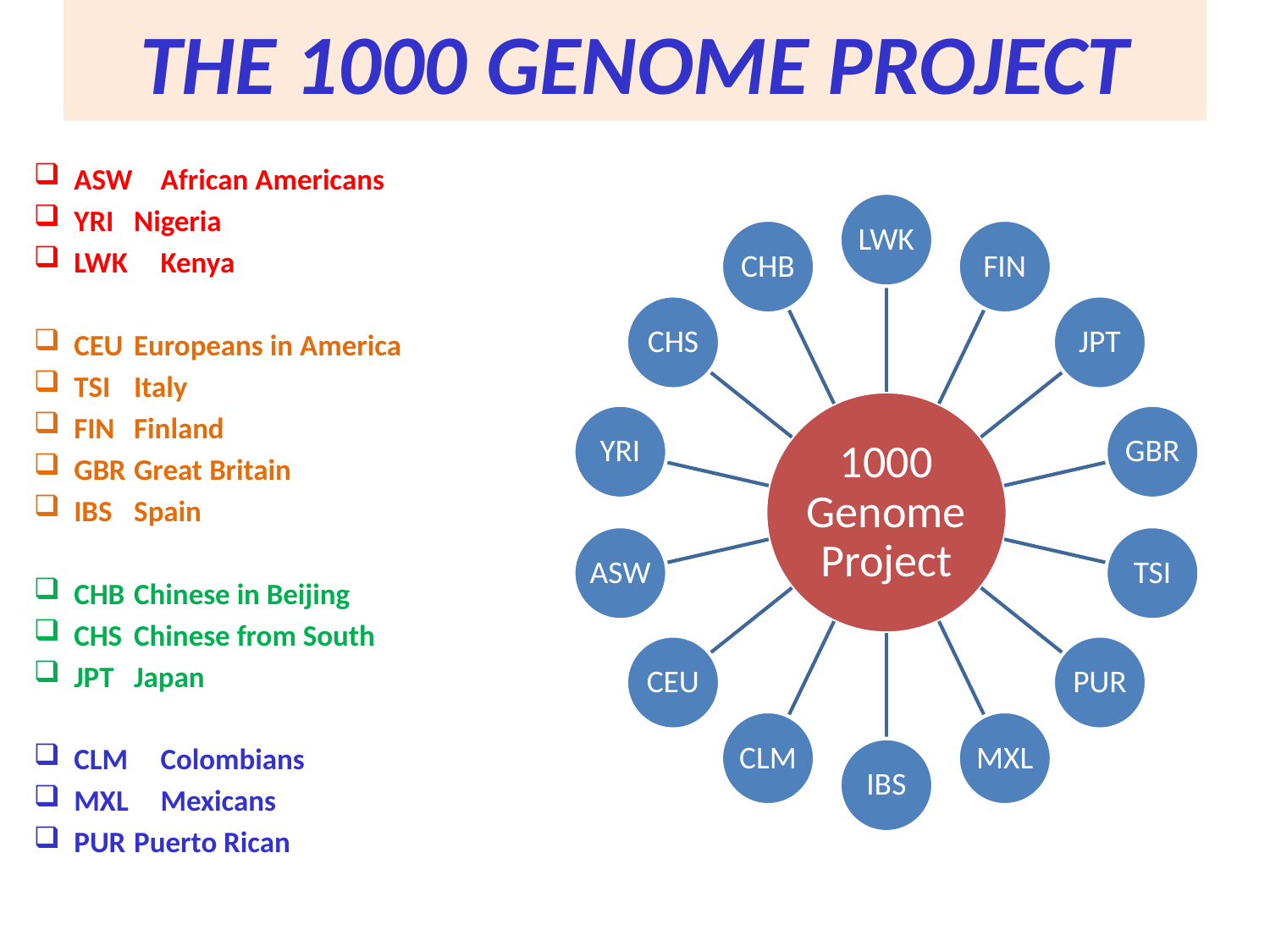

# The 1000 Genome Project

ASW	 African Americans
YRI	 Nigeria
LWK	 Kenya

CEU	 Europeans in America
TSI	 Italy
FIN	 Finland
GBR	 Great Britain
IBS	 Spain

CHB	 Chinese in Beijing
CHS	 Chinese from South
JPT	 Japan

CLM	 Colombians
MXL	 Mexicans
PUR	 Puerto Rican

1000 Genome Project

LWK

FIN

JPT

GBR

TSI

PUR

MXL

IBS

CLM

CEU

ASW

YRI

CHS

CHB